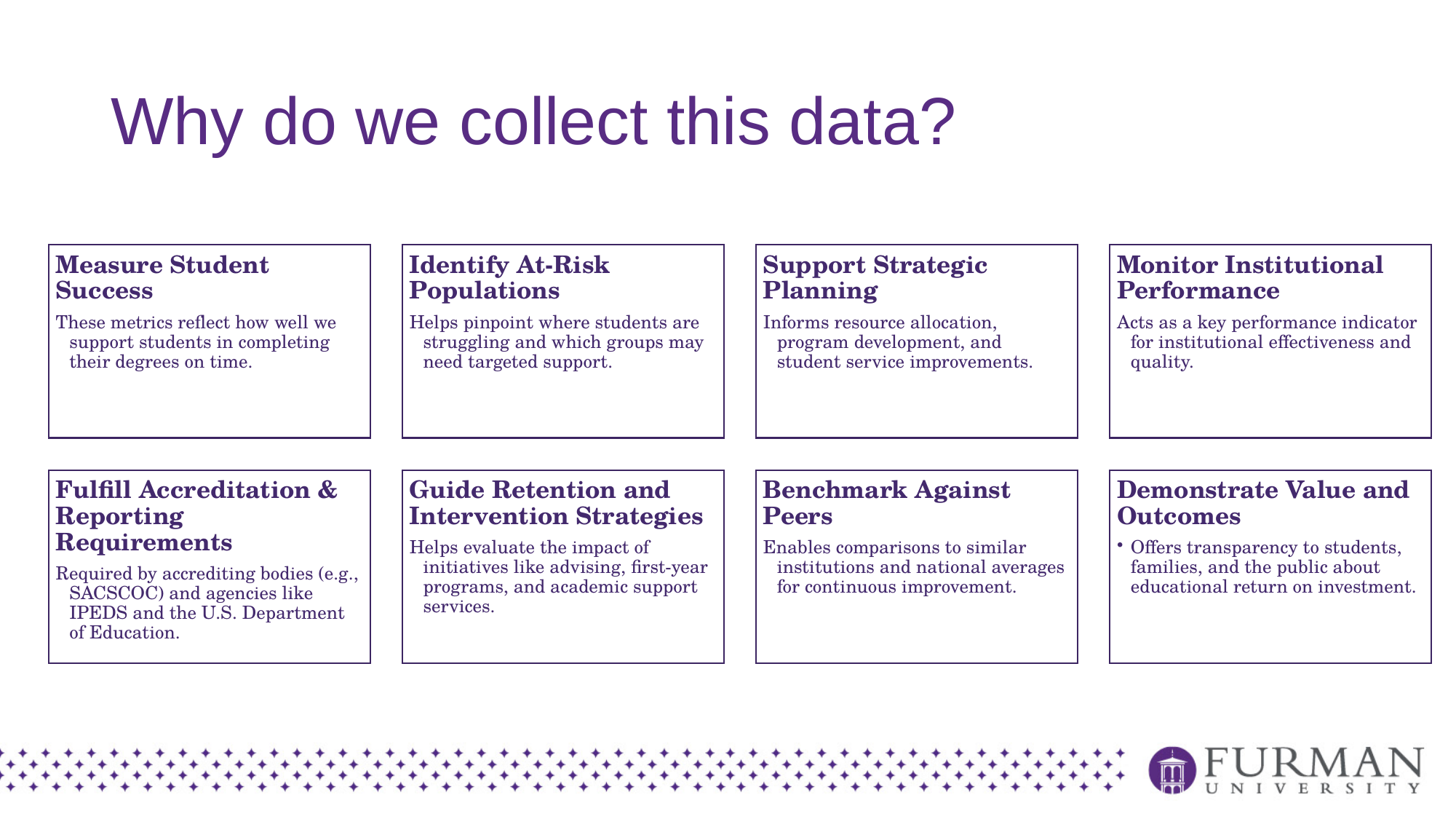

# Why do we collect this data?
Measure Student Success
These metrics reflect how well we support students in completing their degrees on time.
Identify At-Risk Populations
Helps pinpoint where students are struggling and which groups may need targeted support.
Support Strategic Planning
Informs resource allocation, program development, and student service improvements.
Monitor Institutional Performance
Acts as a key performance indicator for institutional effectiveness and quality.
Fulfill Accreditation & Reporting Requirements
Required by accrediting bodies (e.g., SACSCOC) and agencies like IPEDS and the U.S. Department of Education.
Guide Retention and Intervention Strategies
Helps evaluate the impact of initiatives like advising, first-year programs, and academic support services.
Benchmark Against Peers
Enables comparisons to similar institutions and national averages for continuous improvement.
Demonstrate Value and Outcomes
Offers transparency to students, families, and the public about educational return on investment.